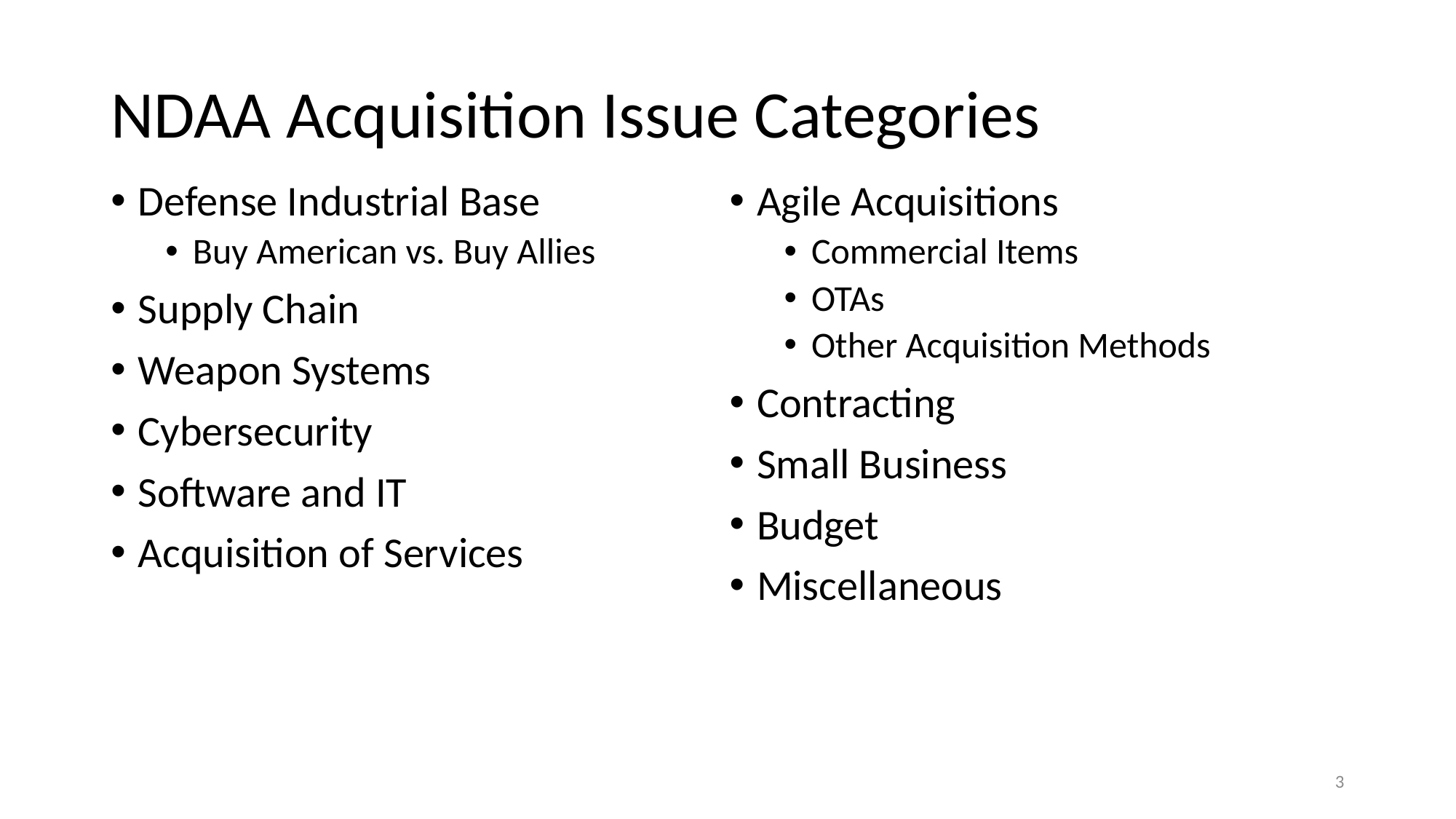

# NDAA Acquisition Issue Categories
Defense Industrial Base
Buy American vs. Buy Allies
Supply Chain
Weapon Systems
Cybersecurity
Software and IT
Acquisition of Services

Agile Acquisitions
Commercial Items
OTAs
Other Acquisition Methods
Contracting
Small Business
Budget
Miscellaneous

3